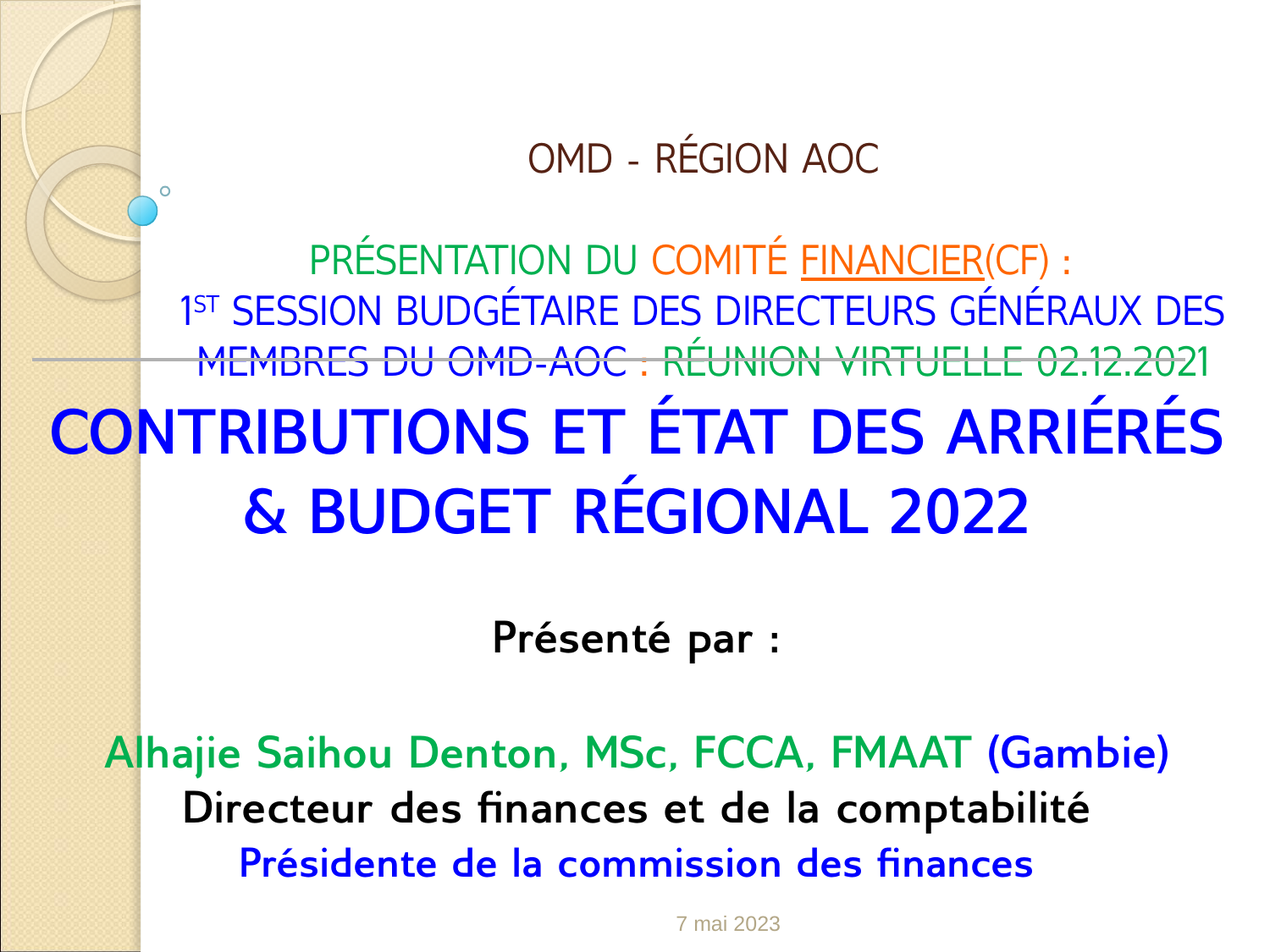

# OMD - RÉGION AOC PRÉSENTATION DU COMITÉ FINANCIER(CF) : 1ST SESSION BUDGÉTAIRE DES DIRECTEURS GÉNÉRAUX DES MEMBRES DU OMD-AOC : RÉUNION VIRTUELLE 02.12.2021

CONTRIBUTIONS ET ÉTAT DES ARRIÉRÉS
& BUDGET RÉGIONAL 2022

Présenté par :

Alhajie Saihou Denton, MSc, FCCA, FMAAT (Gambie) Directeur des finances et de la comptabilité
Présidente de la commission des finances
7 mai 2023